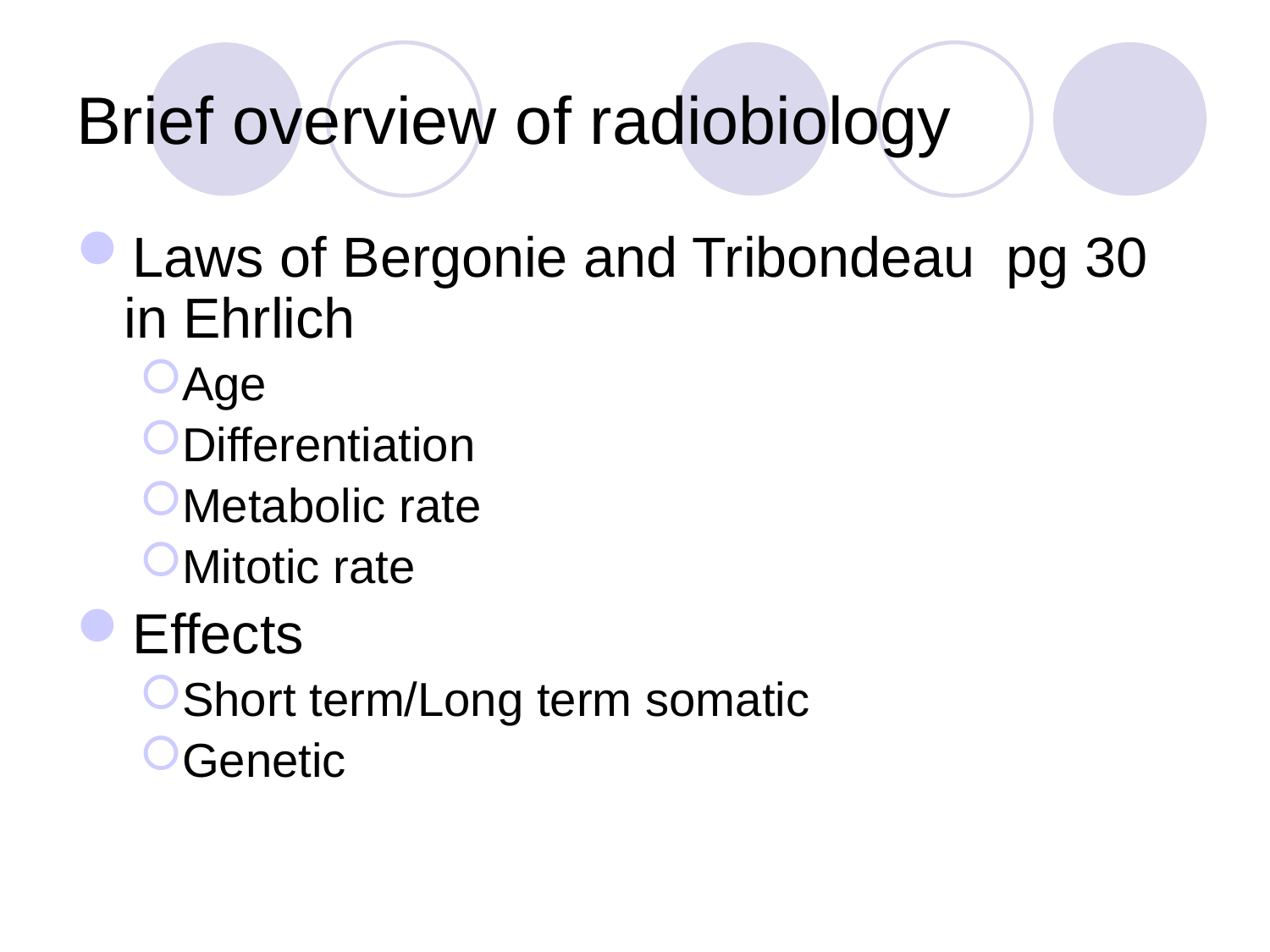

# Brief overview of radiobiology
Laws of Bergonie and Tribondeau  pg 30 in Ehrlich
Age
Differentiation
Metabolic rate
Mitotic rate
Effects
Short term/Long term somatic
Genetic